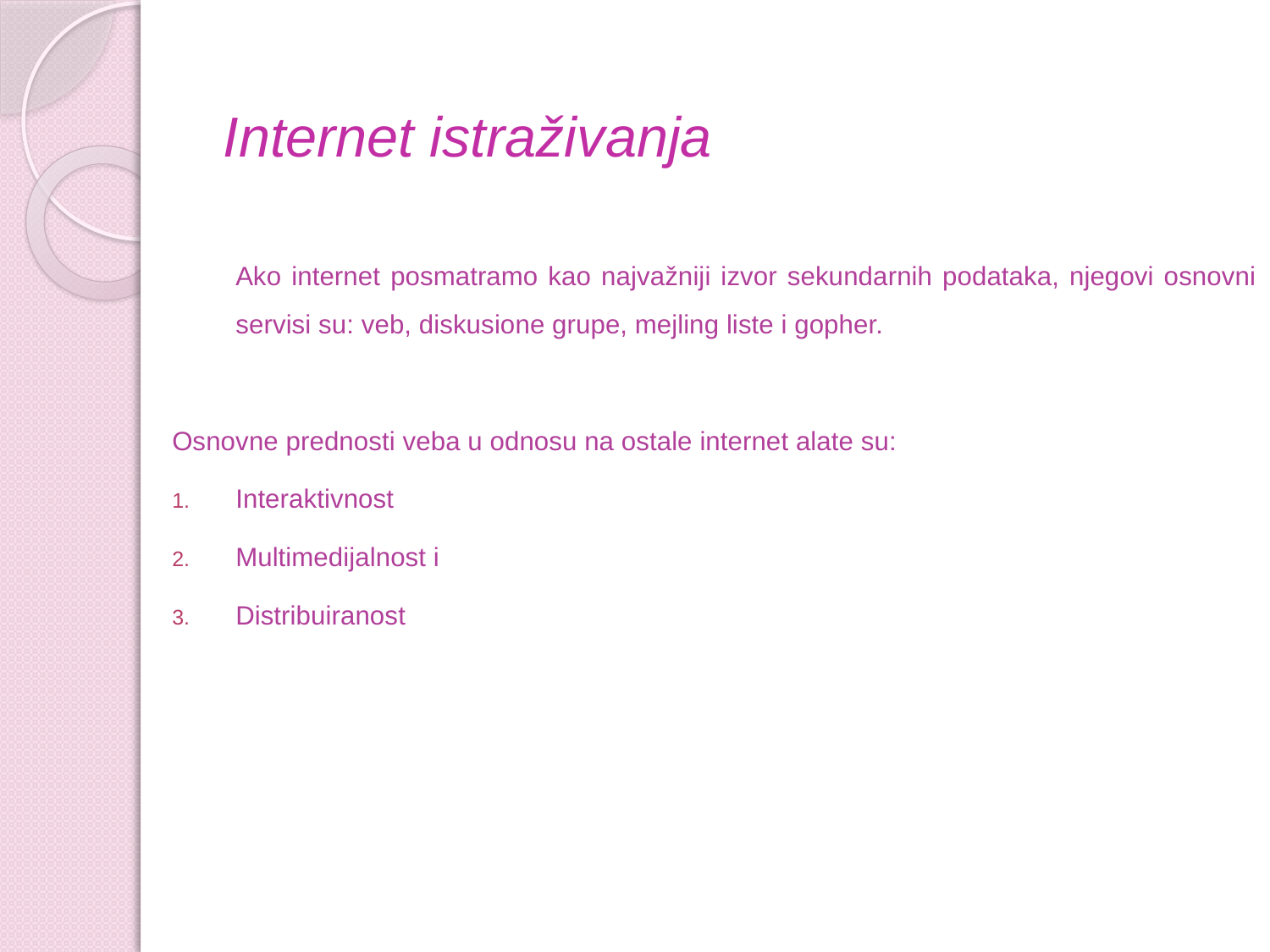

# Internet istraživanja

	Ako internet posmatramo kao najvažniji izvor sekundarnih podataka, njegovi osnovni servisi su: veb, diskusione grupe, mejling liste i gopher.

Osnovne prednosti veba u odnosu na ostale internet alate su:
Interaktivnost
Multimedijalnost i
Distribuiranost